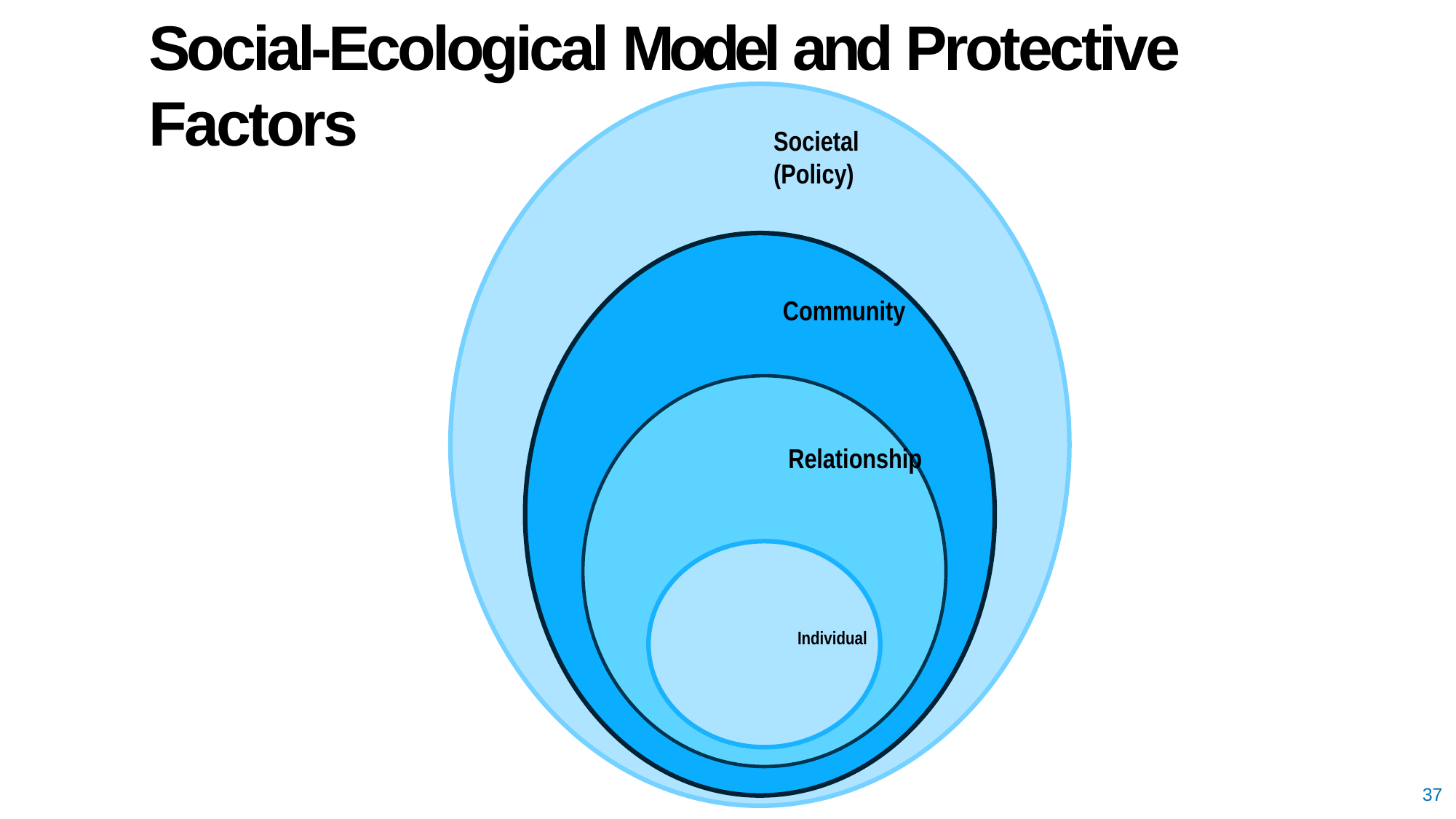

Social-Ecological Model and Protective Factors
Societal
(Policy)
Soci
Community

Relationship

Individual
37